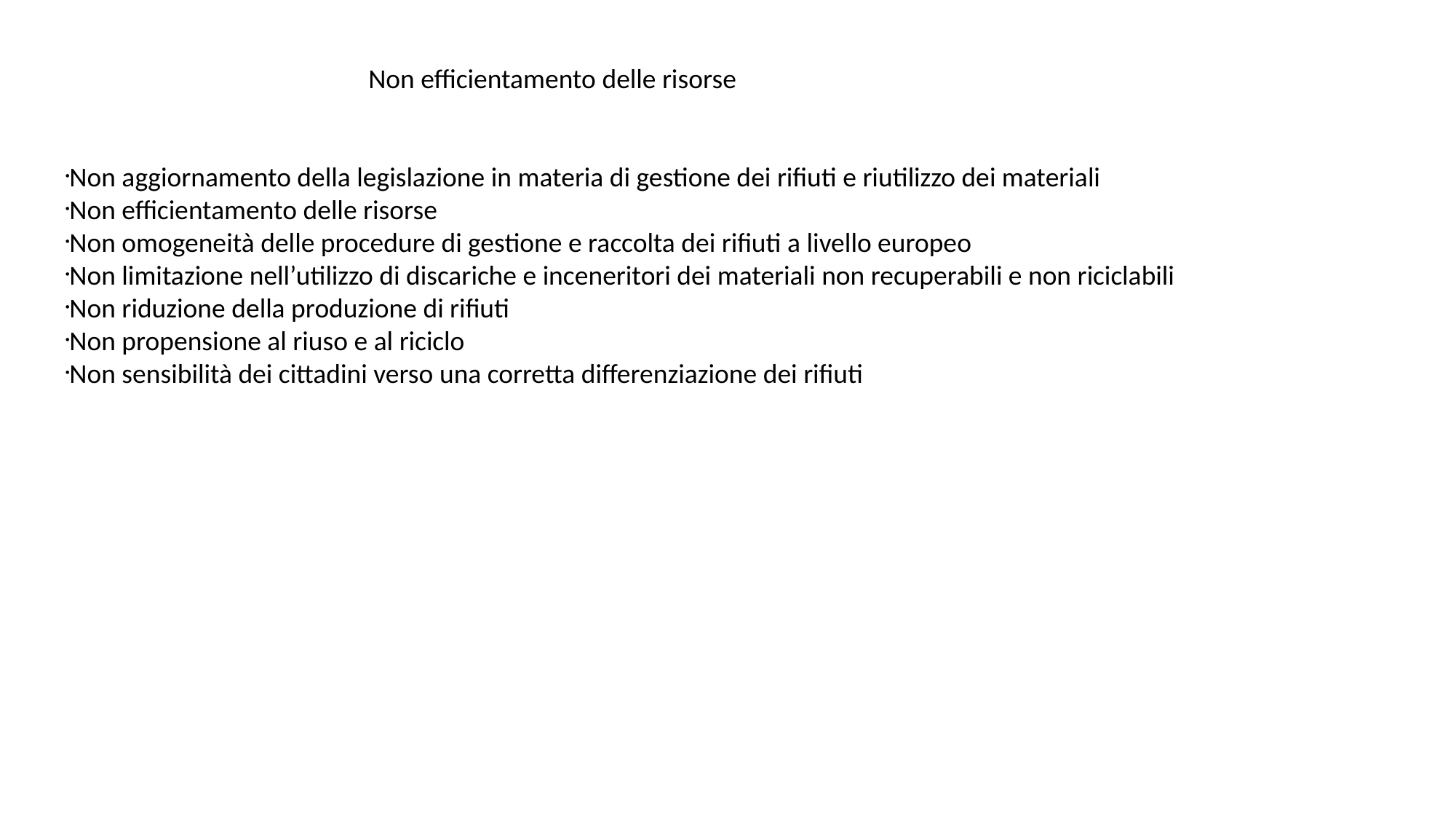

Non efficientamento delle risorse

Non aggiornamento della legislazione in materia di gestione dei rifiuti e riutilizzo dei materiali
Non efficientamento delle risorse
Non omogeneità delle procedure di gestione e raccolta dei rifiuti a livello europeo
Non limitazione nell’utilizzo di discariche e inceneritori dei materiali non recuperabili e non riciclabili
Non riduzione della produzione di rifiuti
Non propensione al riuso e al riciclo
Non sensibilità dei cittadini verso una corretta differenziazione dei rifiuti